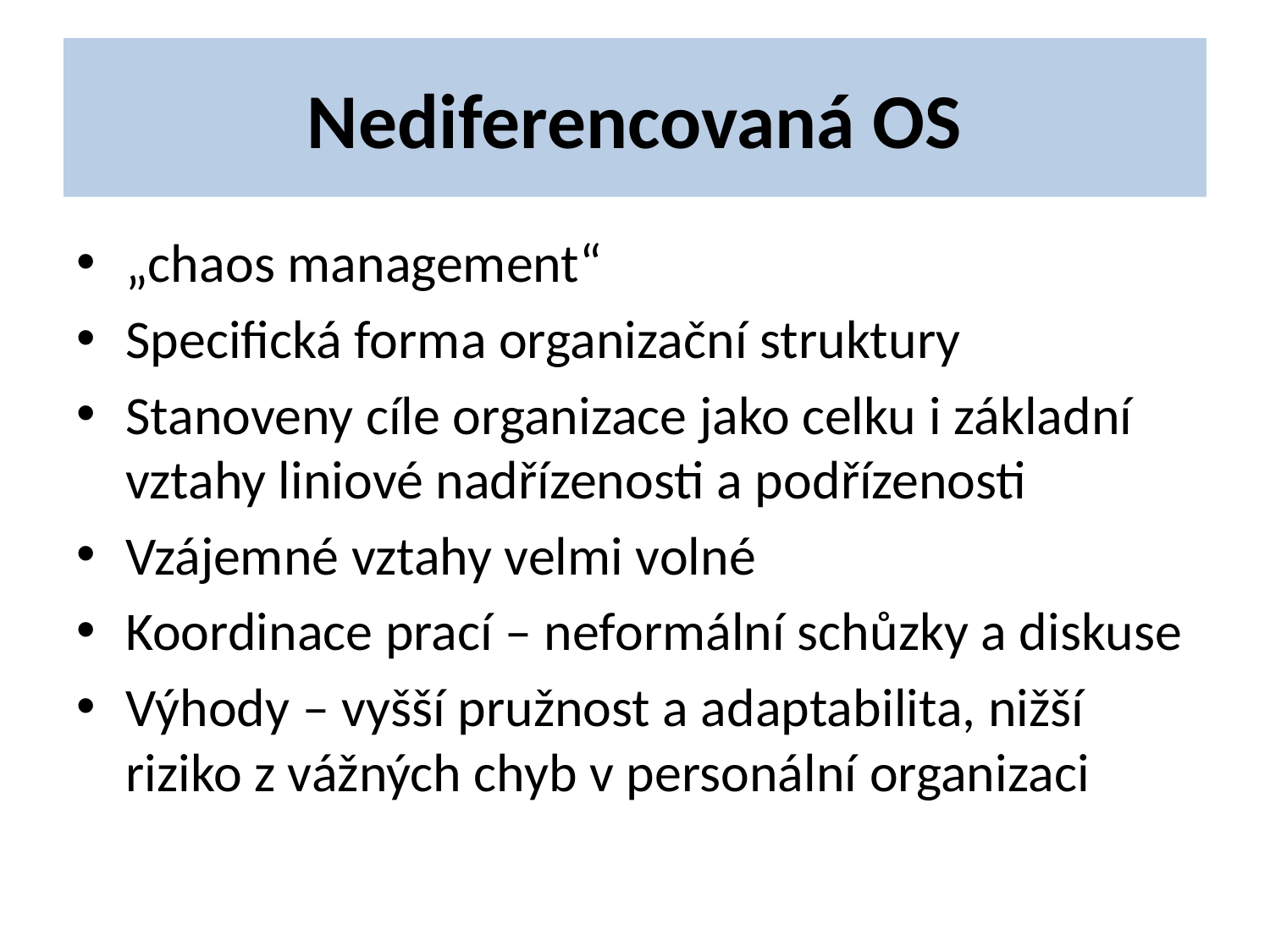

# Nediferencovaná OS
„chaos management“
Specifická forma organizační struktury
Stanoveny cíle organizace jako celku i základní vztahy liniové nadřízenosti a podřízenosti
Vzájemné vztahy velmi volné
Koordinace prací – neformální schůzky a diskuse
Výhody – vyšší pružnost a adaptabilita, nižší riziko z vážných chyb v personální organizaci